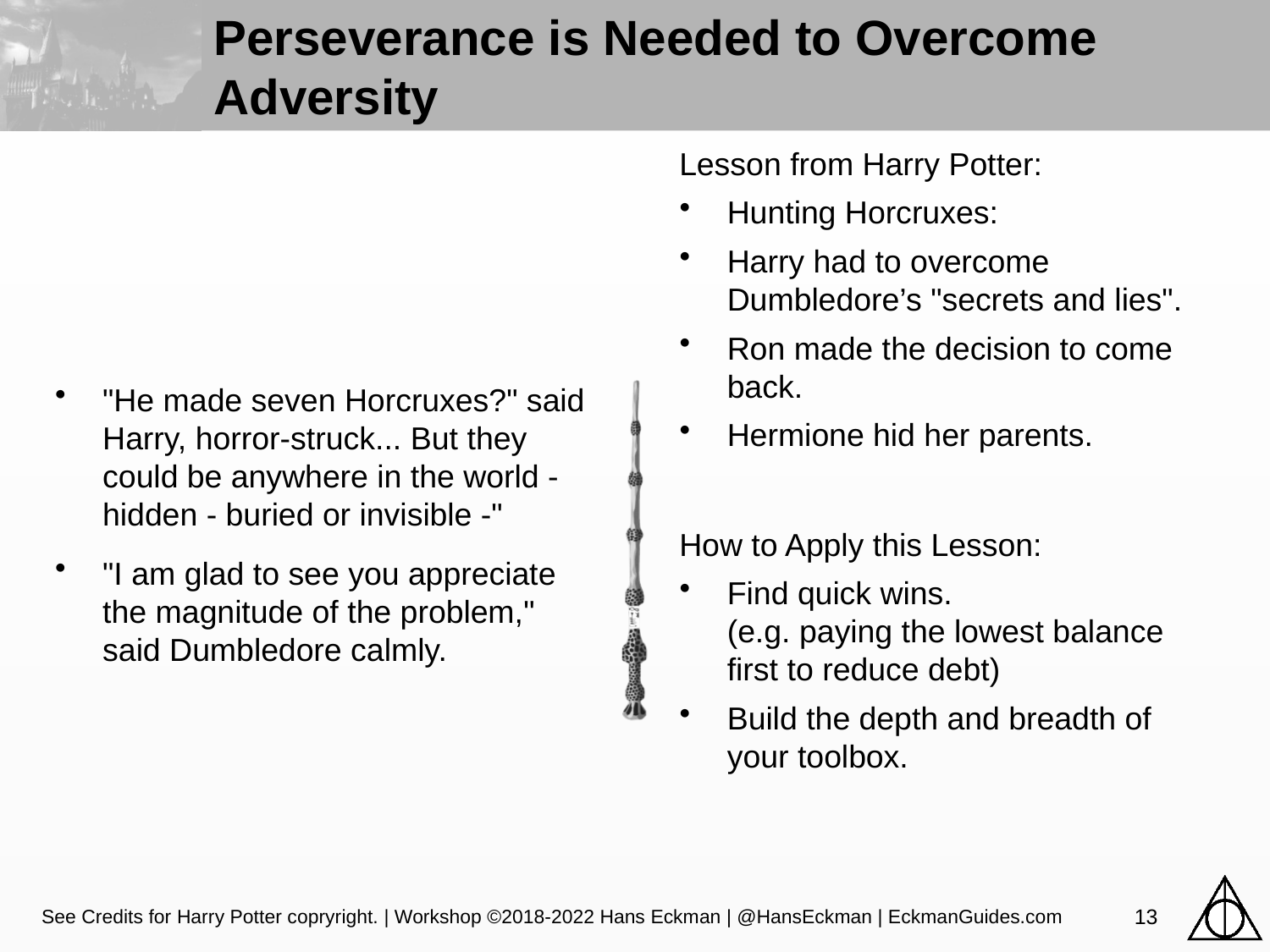

# Perseverance is Needed to Overcome Adversity
"He made seven Horcruxes?" said Harry, horror-struck... But they could be anywhere in the world - hidden - buried or invisible -"
"I am glad to see you appreciate the magnitude of the problem," said Dumbledore calmly.
Hunting Horcruxes:
Harry had to overcome Dumbledore’s "secrets and lies".
Ron made the decision to come back.
Hermione hid her parents.
Find quick wins.
(e.g. paying the lowest balance first to reduce debt)
Build the depth and breadth of your toolbox.
See Credits for Harry Potter copryright. | Workshop ©2018-2022 Hans Eckman | @HansEckman | EckmanGuides.com
13